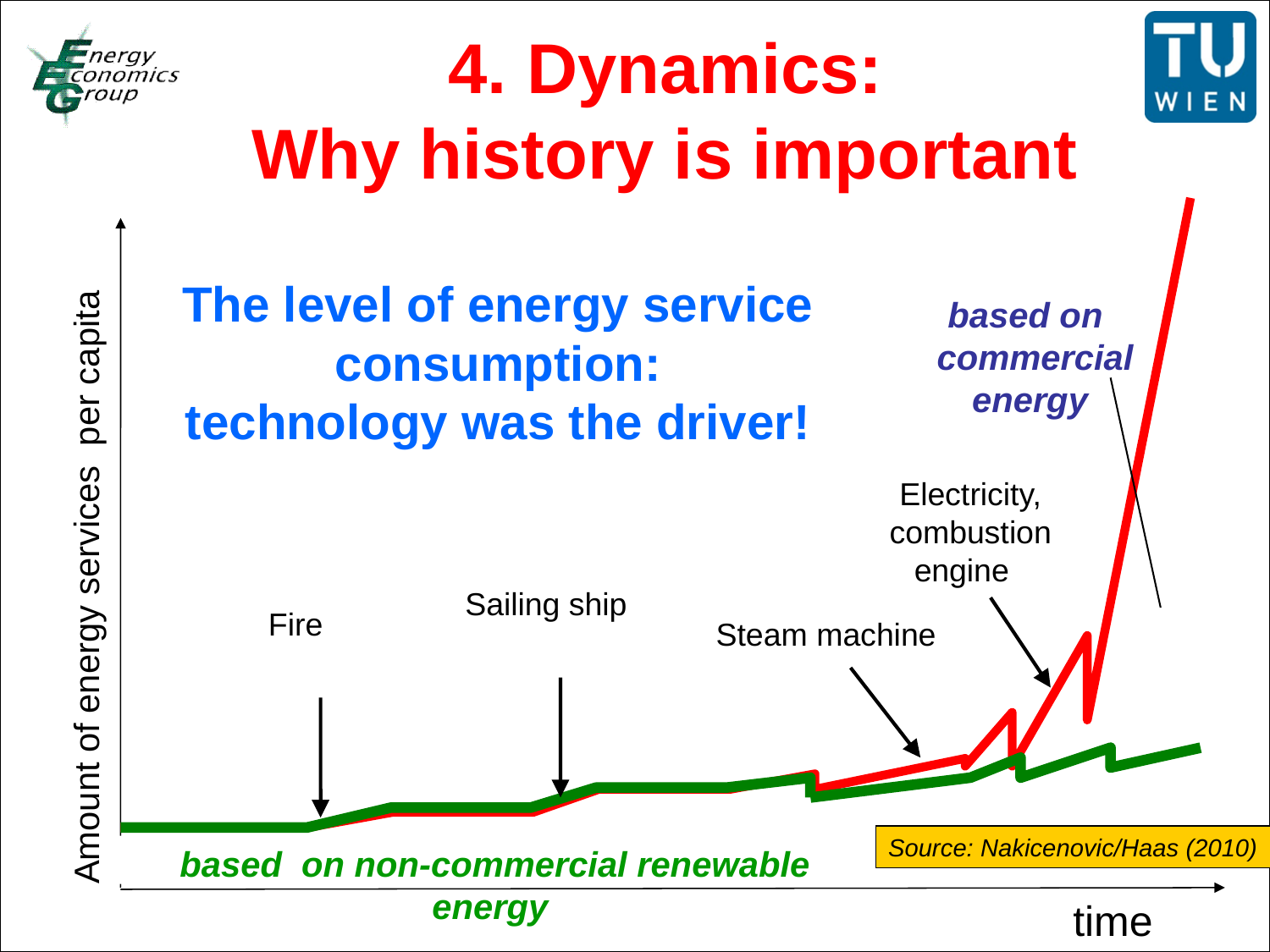

4. Dynamics:
Why history is important

The level of energy service
consumption:
technology was the driver!
based on
commercial energy

Electricity, combustion engine
Amount of energy services  per capita
Sailing ship
Fire

Steam machine

Source: Nakicenovic/Haas (2010)
based  on non-commercial renewable energy

time